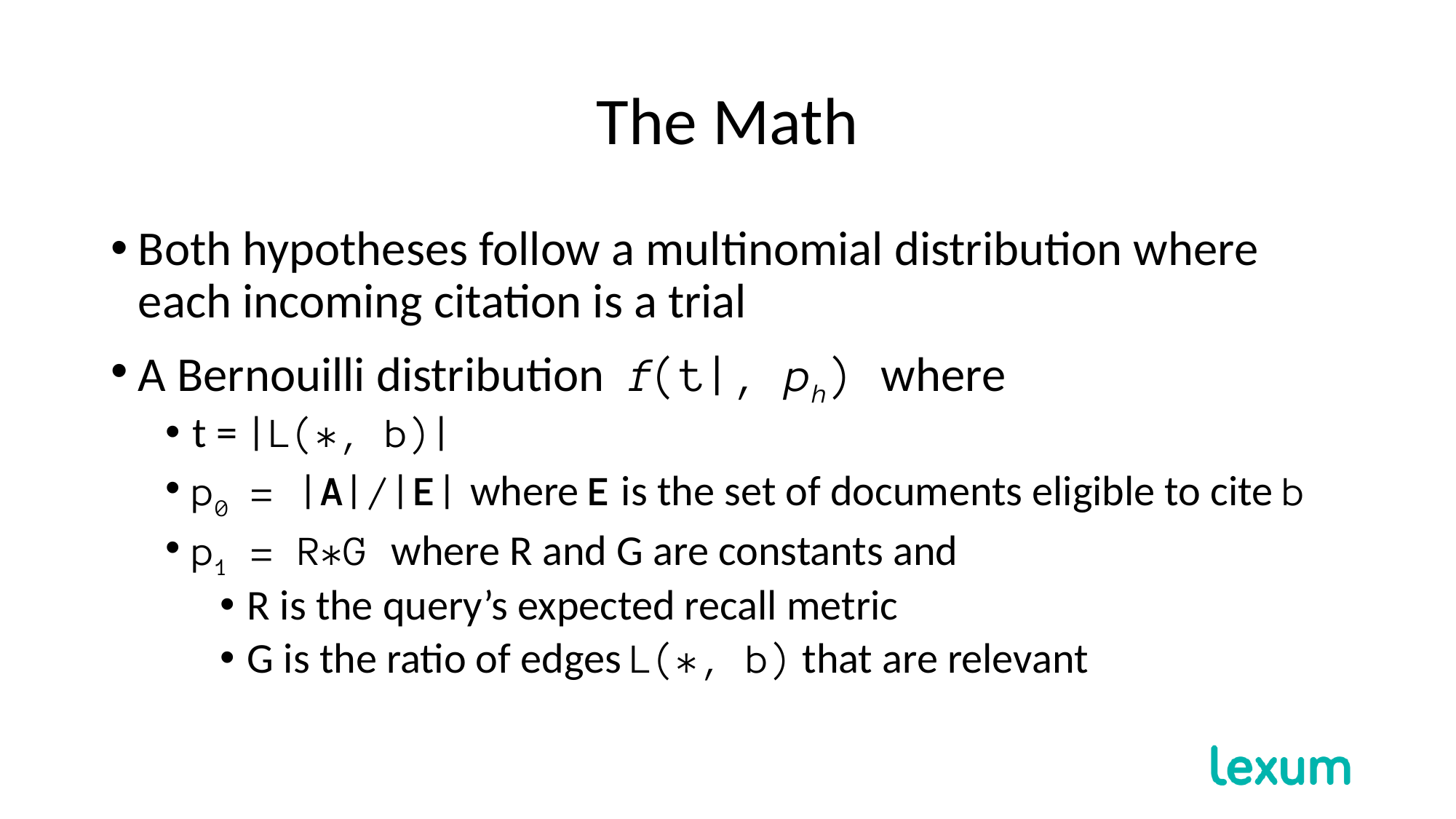

# The Math
Both hypotheses follow a multinomial distribution where each incoming citation is a trial
A Bernouilli distribution  f(t|, ph) where
t = |L(*, b)|
p0 = |A|/|E| where E is the set of documents eligible to cite b
p1 = R*G where R and G are constants and
R is the query’s expected recall metric
G is the ratio of edges L(*, b) that are relevant